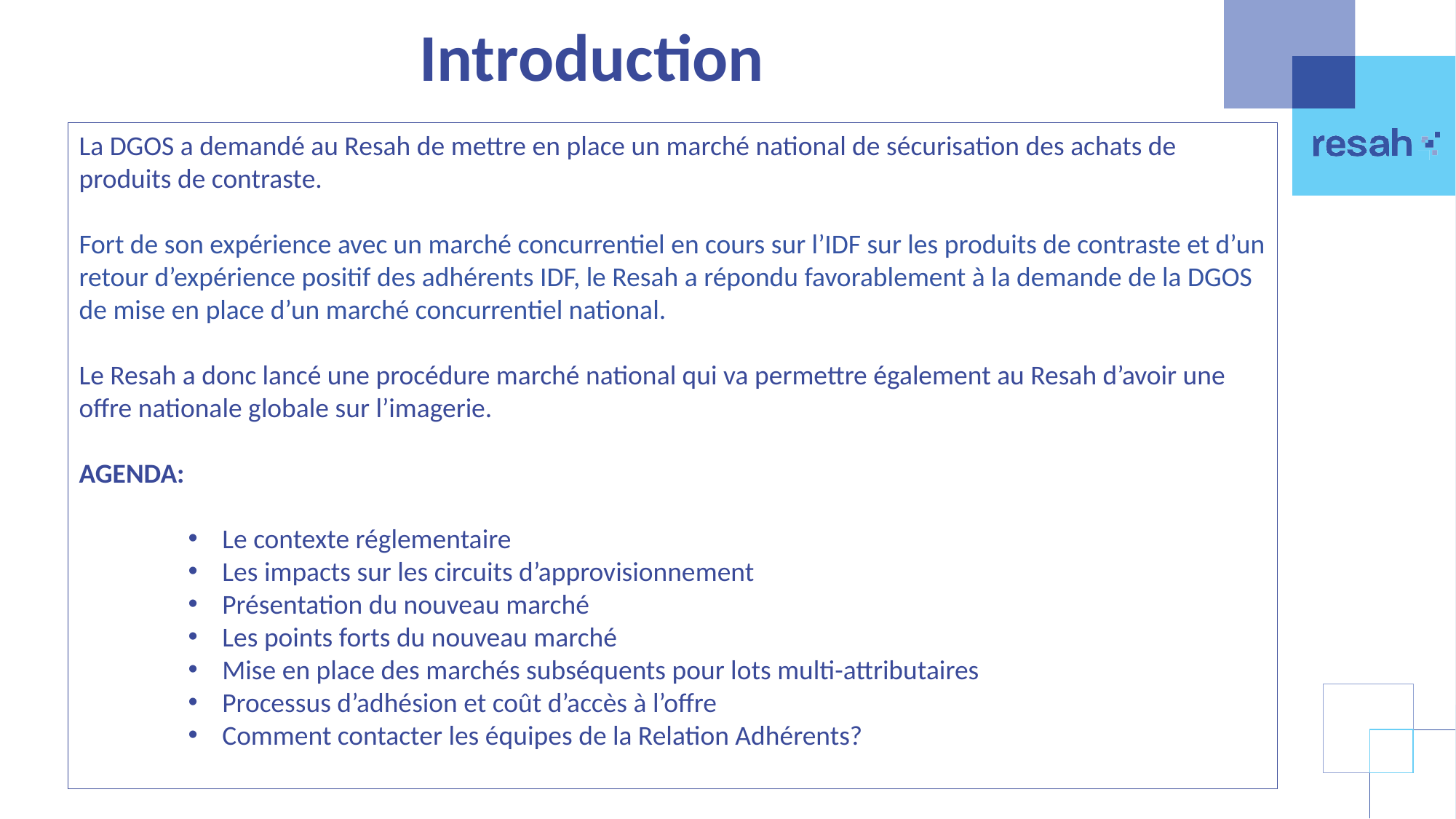

# Introduction
La DGOS a demandé au Resah de mettre en place un marché national de sécurisation des achats de produits de contraste.

Fort de son expérience avec un marché concurrentiel en cours sur l’IDF sur les produits de contraste et d’un retour d’expérience positif des adhérents IDF, le Resah a répondu favorablement à la demande de la DGOS de mise en place d’un marché concurrentiel national.

Le Resah a donc lancé une procédure marché national qui va permettre également au Resah d’avoir une offre nationale globale sur l’imagerie.

AGENDA:

Le contexte réglementaire
Les impacts sur les circuits d’approvisionnement
Présentation du nouveau marché
Les points forts du nouveau marché
Mise en place des marchés subséquents pour lots multi-attributaires
Processus d’adhésion et coût d’accès à l’offre
Comment contacter les équipes de la Relation Adhérents?